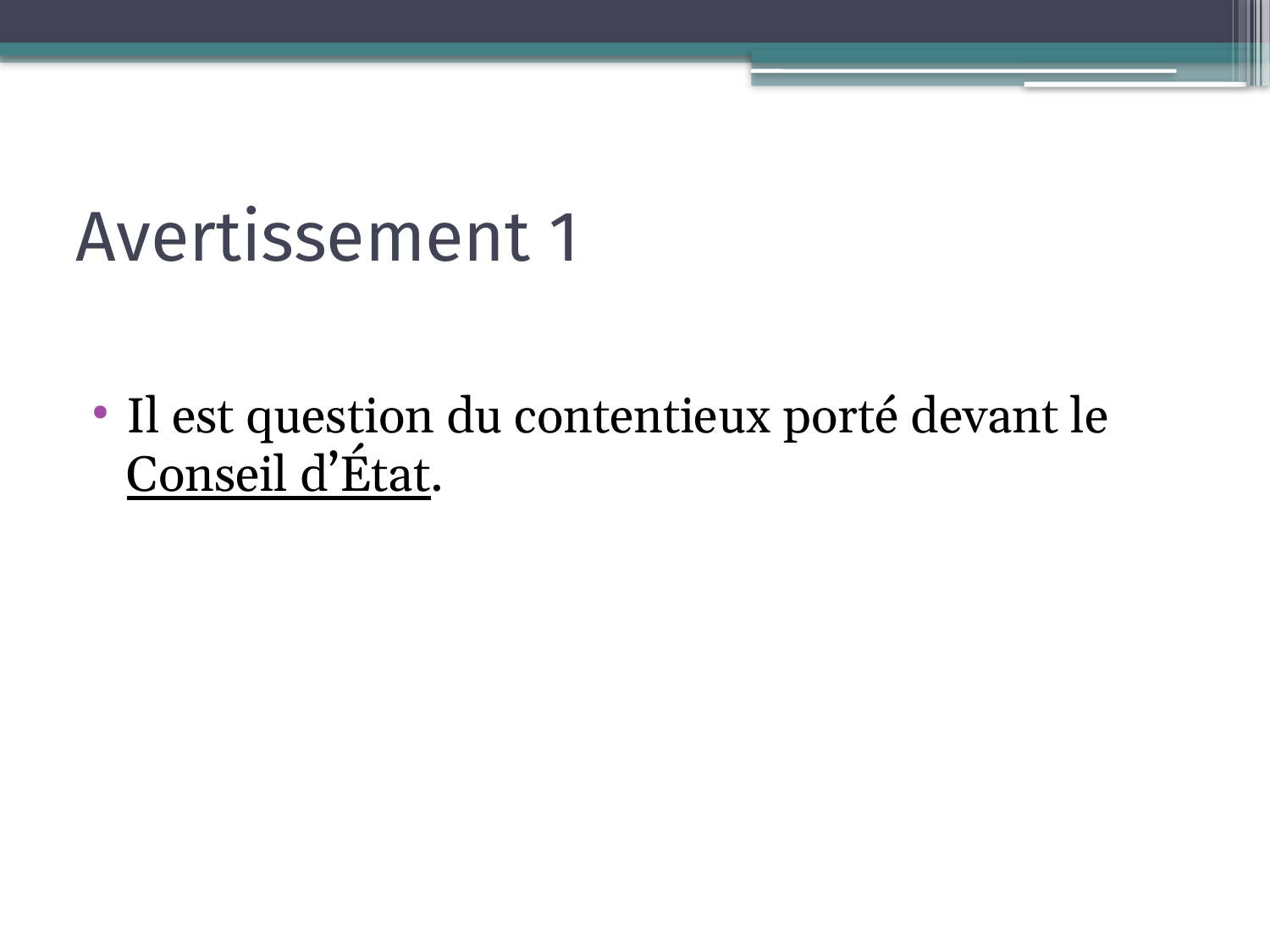

# Avertissement 1

Il est question du contentieux porté devant le Conseil d’État.